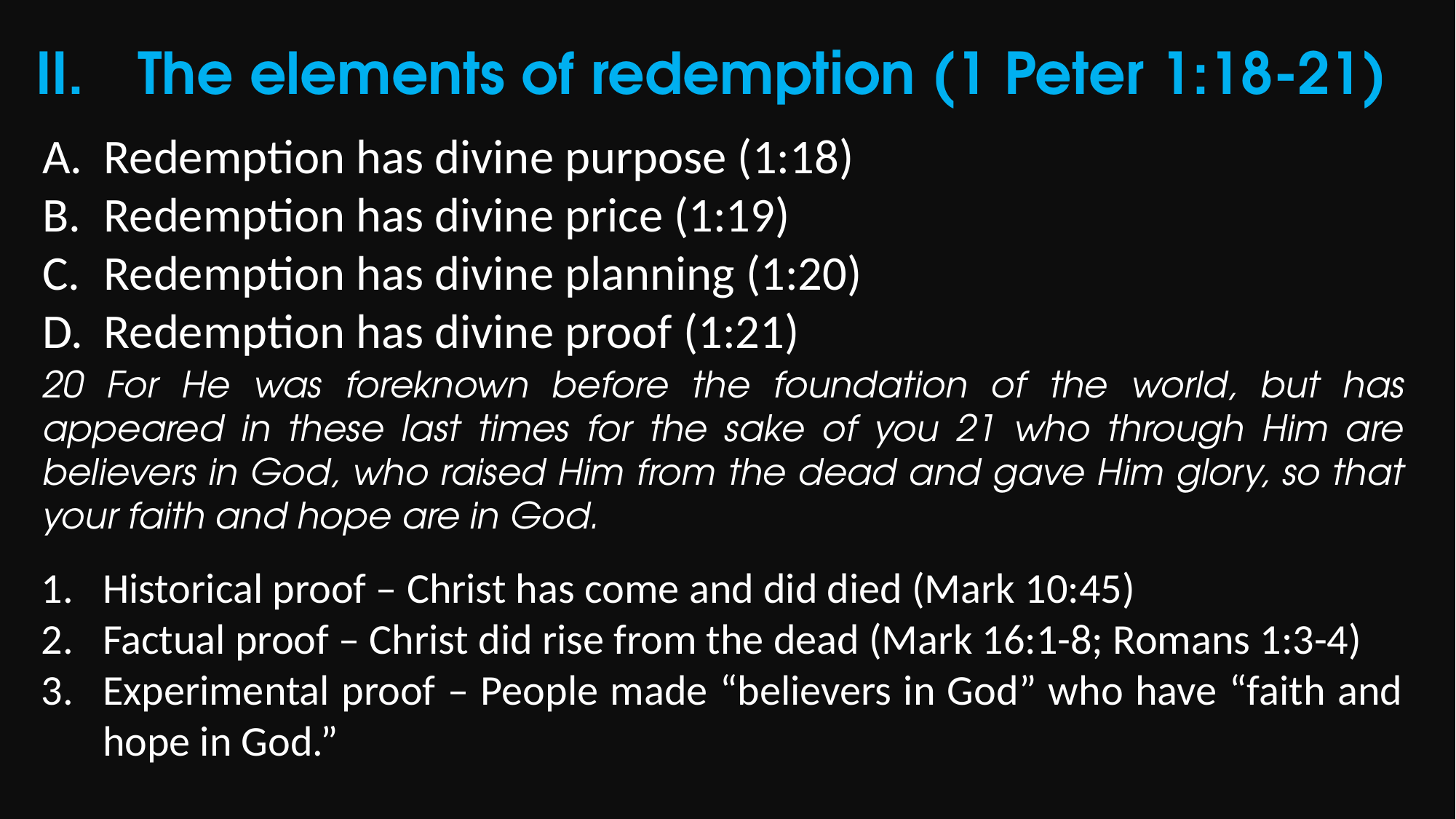

The elements of redemption (1 Peter 1:18-21)
Redemption has divine purpose (1:18)
Redemption has divine price (1:19)
Redemption has divine planning (1:20)
Redemption has divine proof (1:21)
20 For He was foreknown before the foundation of the world, but has appeared in these last times for the sake of you 21 who through Him are believers in God, who raised Him from the dead and gave Him glory, so that your faith and hope are in God.
Historical proof – Christ has come and did died (Mark 10:45)
Factual proof – Christ did rise from the dead (Mark 16:1-8; Romans 1:3-4)
Experimental proof – People made “believers in God” who have “faith and hope in God.”